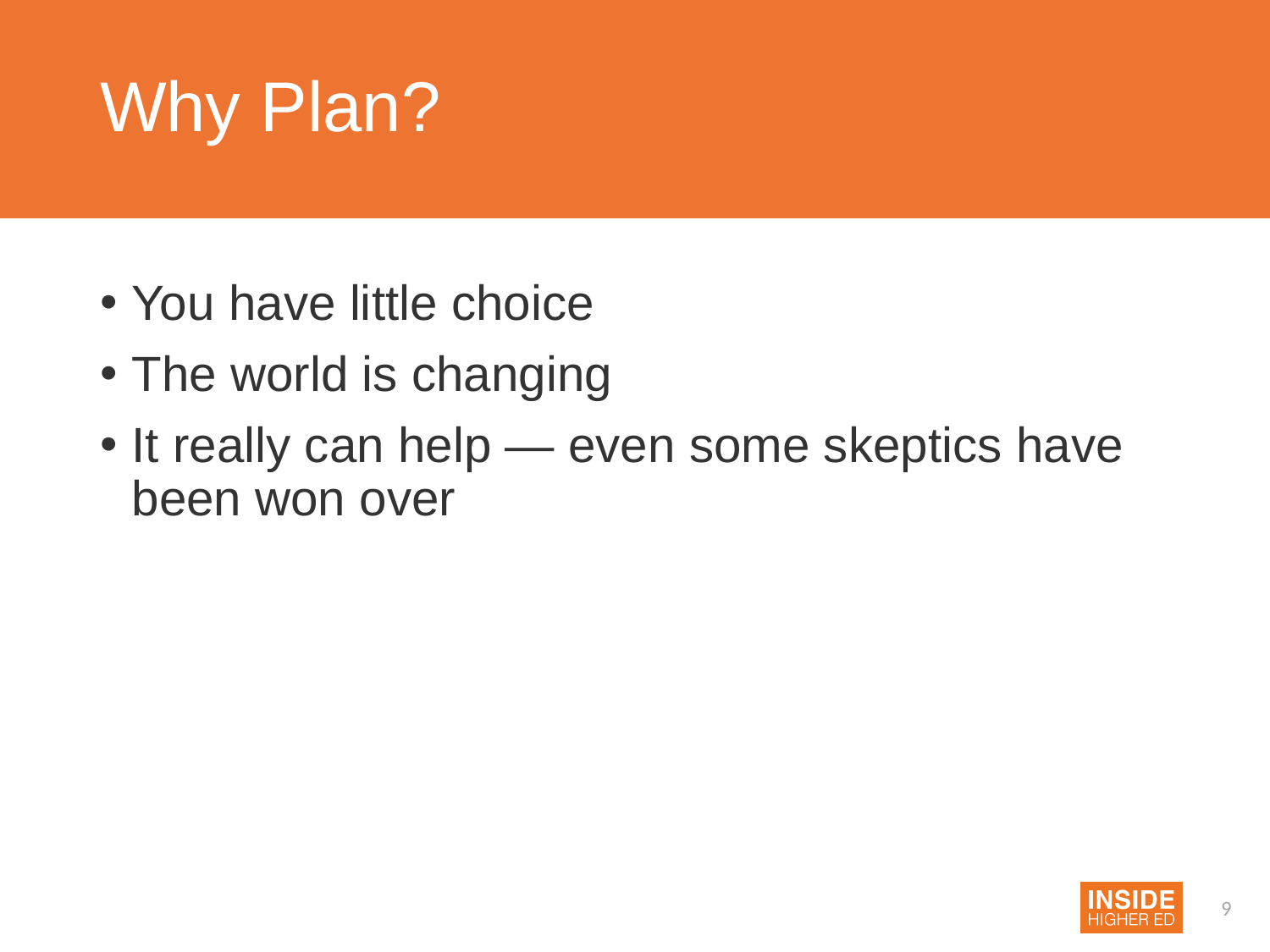

# Why Plan?
You have little choice
The world is changing
It really can help — even some skeptics have been won over